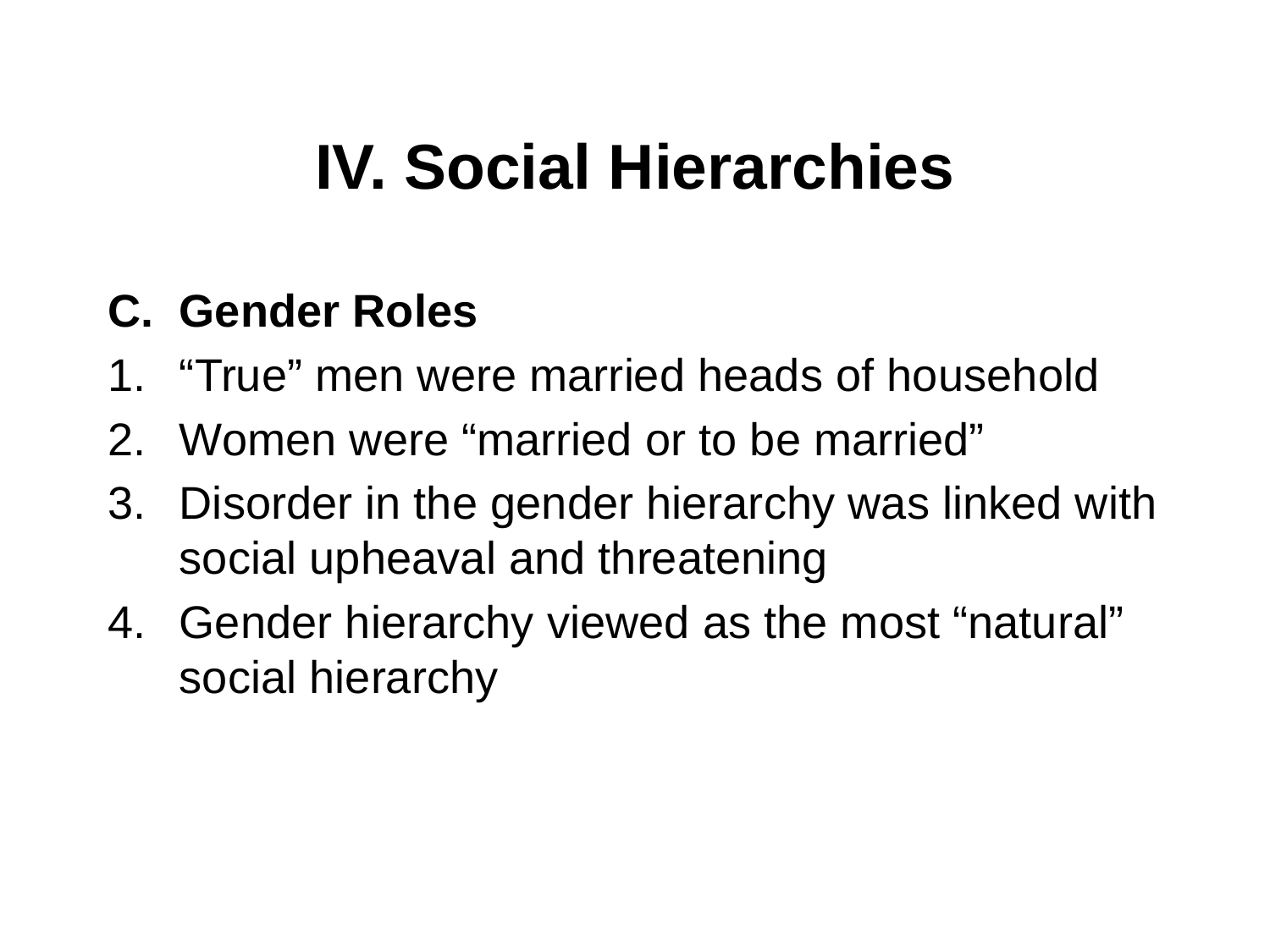

# IV. Social Hierarchies
Gender Roles
“True” men were married heads of household
Women were “married or to be married”
Disorder in the gender hierarchy was linked with social upheaval and threatening
Gender hierarchy viewed as the most “natural” social hierarchy